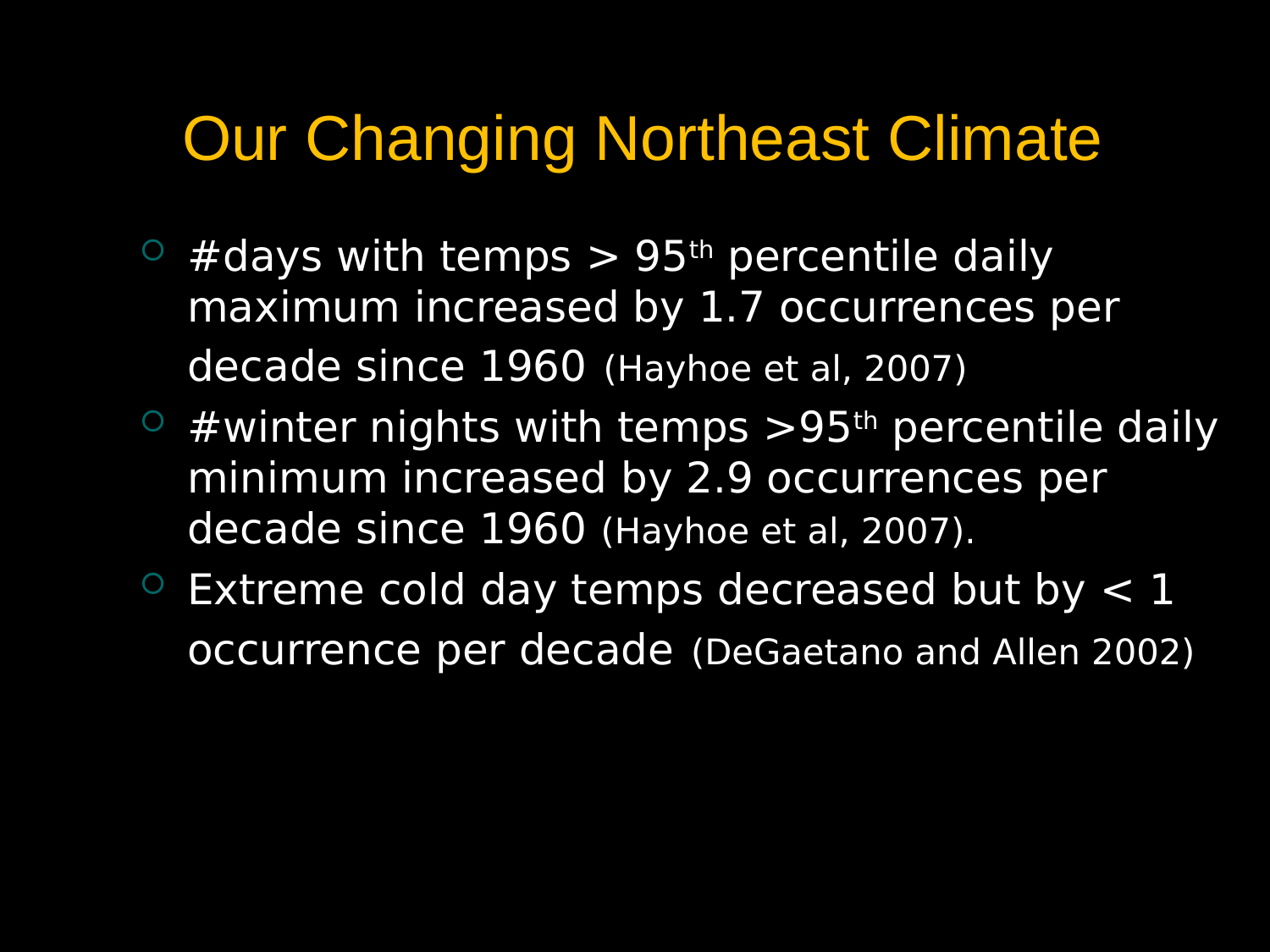

# Our Changing Northeast Climate
#days with temps > 95th percentile daily maximum increased by 1.7 occurrences per decade since 1960 (Hayhoe et al, 2007)
#winter nights with temps >95th percentile daily minimum increased by 2.9 occurrences per decade since 1960 (Hayhoe et al, 2007).
Extreme cold day temps decreased but by < 1 occurrence per decade (DeGaetano and Allen 2002)